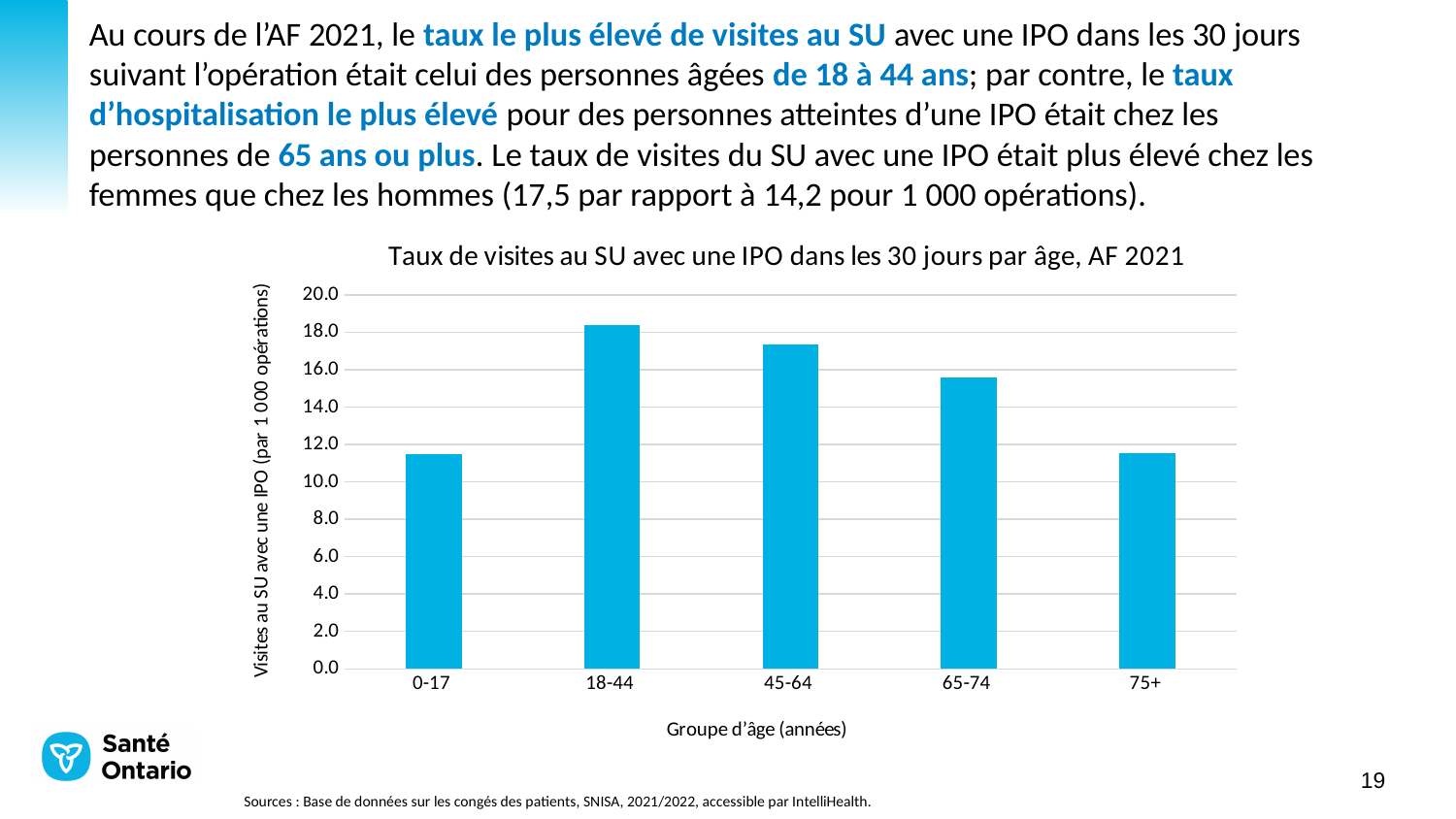

Au cours de l’AF 2021, le taux le plus élevé de visites au SU avec une IPO dans les 30 jours suivant l’opération était celui des personnes âgées de 18 à 44 ans; par contre, le taux d’hospitalisation le plus élevé pour des personnes atteintes d’une IPO était chez les personnes de 65 ans ou plus. Le taux de visites du SU avec une IPO était plus élevé chez les femmes que chez les hommes (17,5 par rapport à 14,2 pour 1 000 opérations).

### Chart: Taux de visites au SU avec une IPO dans les 30 jours par âge, AF 2021

| Category | SSI ED visit rate (per 1000 surgeries) |
|---|---|
| 0-17  | 11.4844444444444 |
| 18-44  | 18.3667702740887 |
| 45-64  | 17.3341770995753 |
| 65-74  | 15.5954734029844 |
| 75+  | 11.5391749026258 |
Sources : Base de données sur les congés des patients, SNISA, 2021/2022, accessible par IntelliHealth.